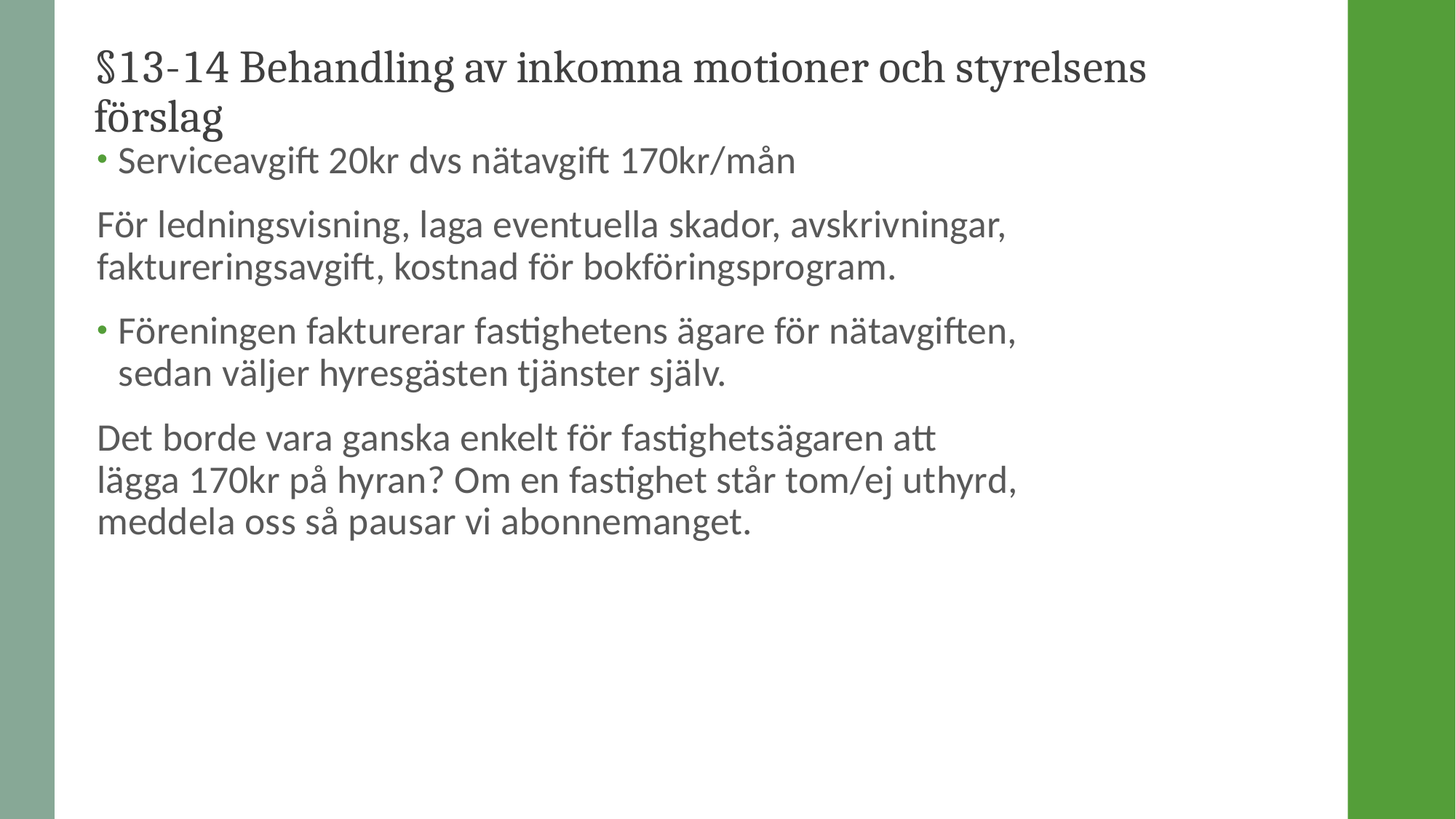

# §13-14 Behandling av inkomna motioner och styrelsens förslag
Serviceavgift 20kr dvs nätavgift 170kr/mån
För ledningsvisning, laga eventuella skador, avskrivningar, faktureringsavgift, kostnad för bokföringsprogram.
Föreningen fakturerar fastighetens ägare för nätavgiften, sedan väljer hyresgästen tjänster själv.
Det borde vara ganska enkelt för fastighetsägaren att lägga 170kr på hyran? Om en fastighet står tom/ej uthyrd, meddela oss så pausar vi abonnemanget.